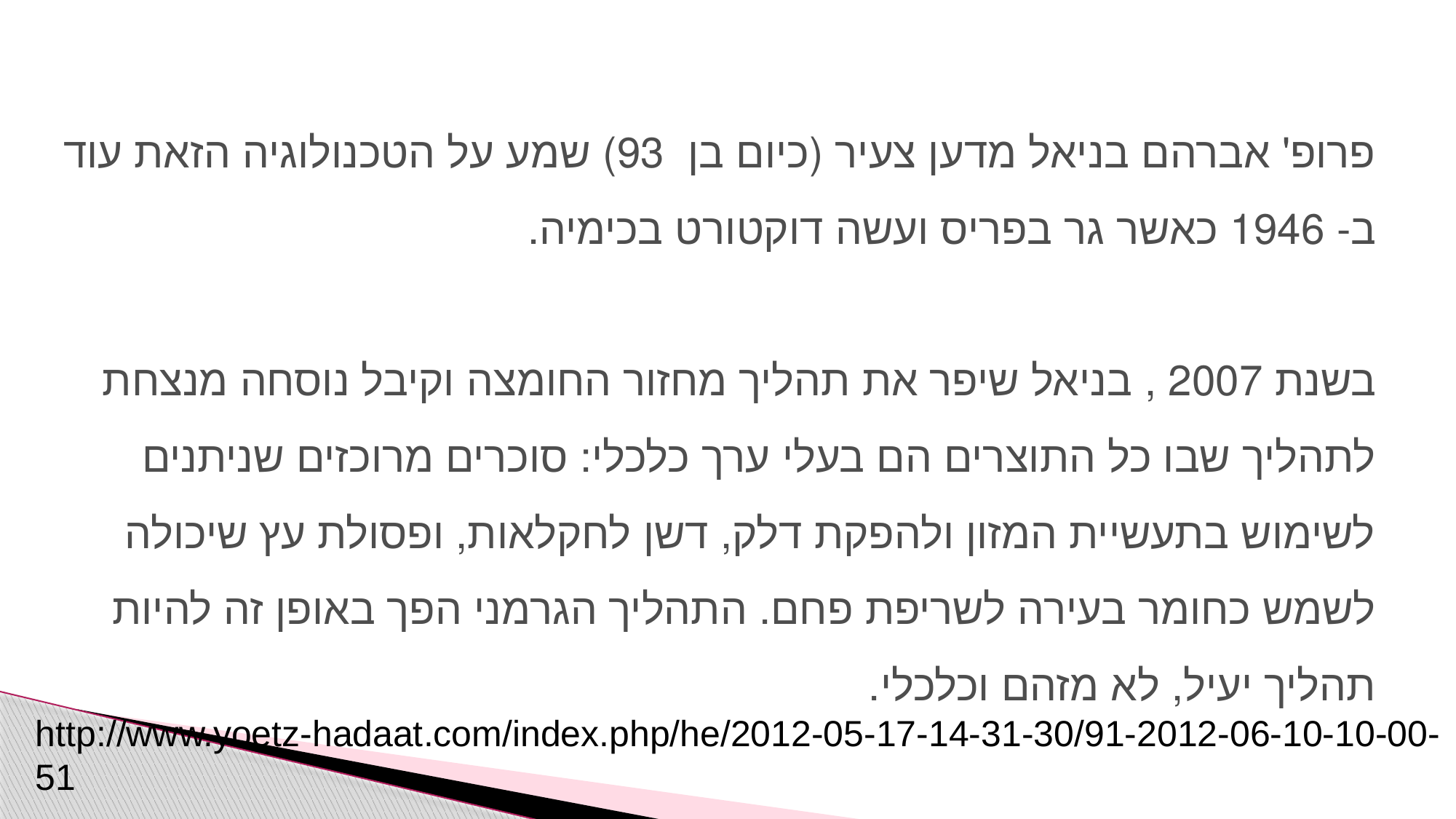

פרופ' אברהם בניאל מדען צעיר (כיום בן  93) שמע על הטכנולוגיה הזאת עוד ב- 1946 כאשר גר בפריס ועשה דוקטורט בכימיה.
בשנת 2007 , בניאל שיפר את תהליך מחזור החומצה וקיבל נוסחה מנצחת לתהליך שבו כל התוצרים הם בעלי ערך כלכלי: סוכרים מרוכזים שניתנים לשימוש בתעשיית המזון ולהפקת דלק, דשן לחקלאות, ופסולת עץ שיכולה לשמש כחומר בעירה לשריפת פחם. התהליך הגרמני הפך באופן זה להיות תהליך יעיל, לא מזהם וכלכלי.
http://www.yoetz-hadaat.com/index.php/he/2012-05-17-14-31-30/91-2012-06-10-10-00-51